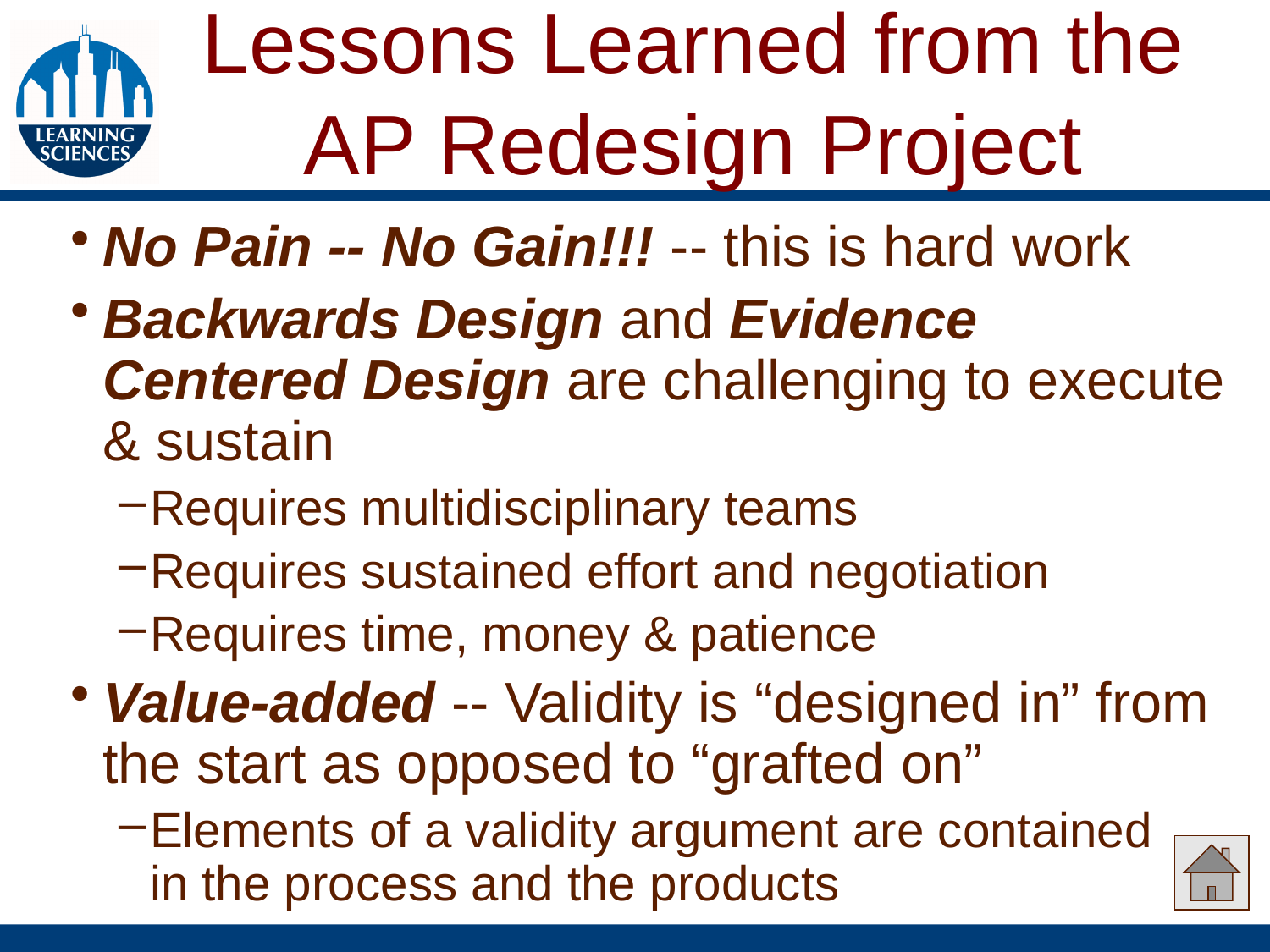

Lessons Learned from the AP Redesign Project
No Pain -- No Gain!!! -- this is hard work
Backwards Design and Evidence Centered Design are challenging to execute & sustain
Requires multidisciplinary teams
Requires sustained effort and negotiation
Requires time, money & patience
Value-added -- Validity is “designed in” from the start as opposed to “grafted on”
Elements of a validity argument are contained   in the process and the products